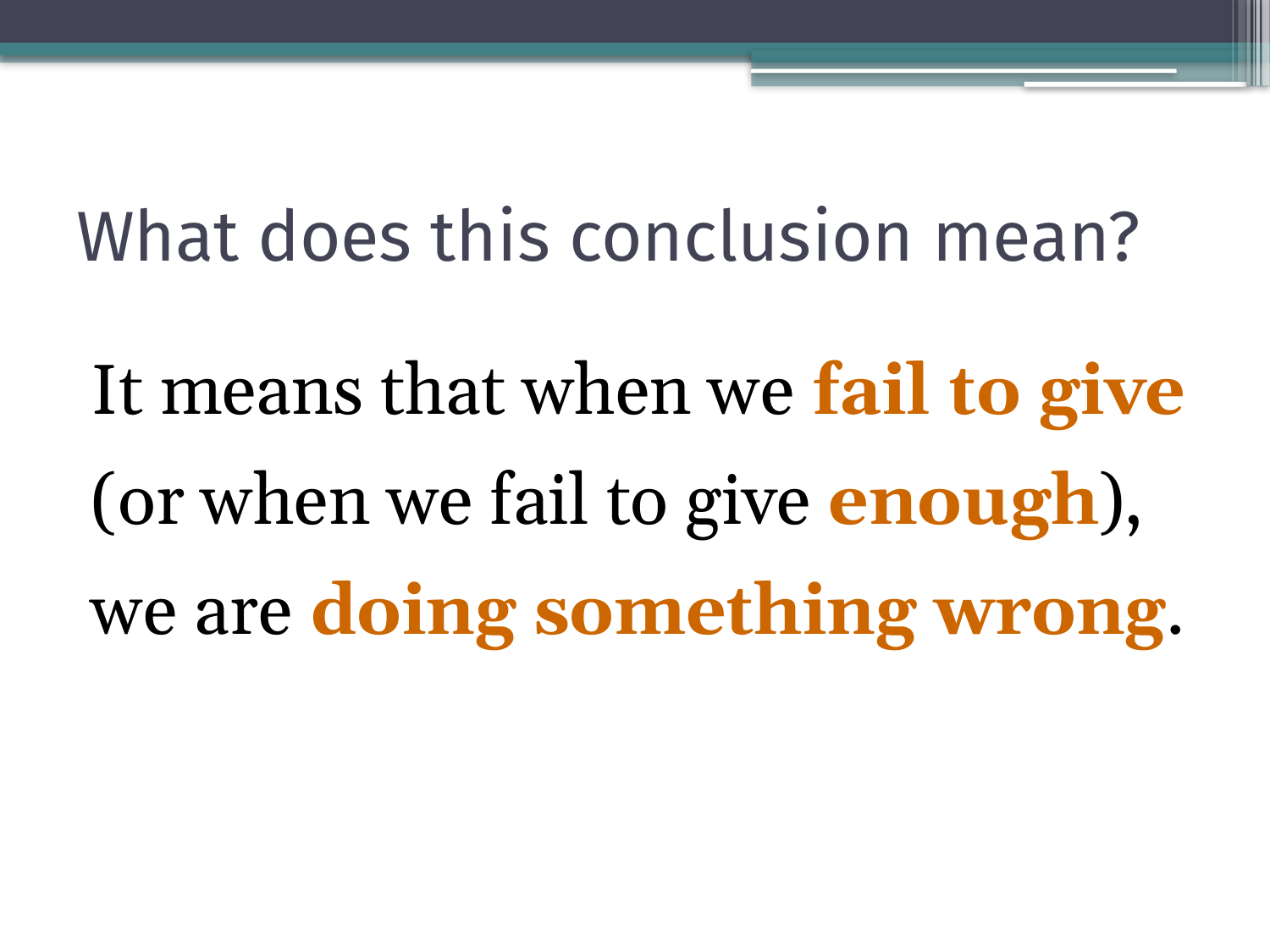

# What does this conclusion mean?
It means that when we fail to give (or when we fail to give enough), we are doing something wrong.